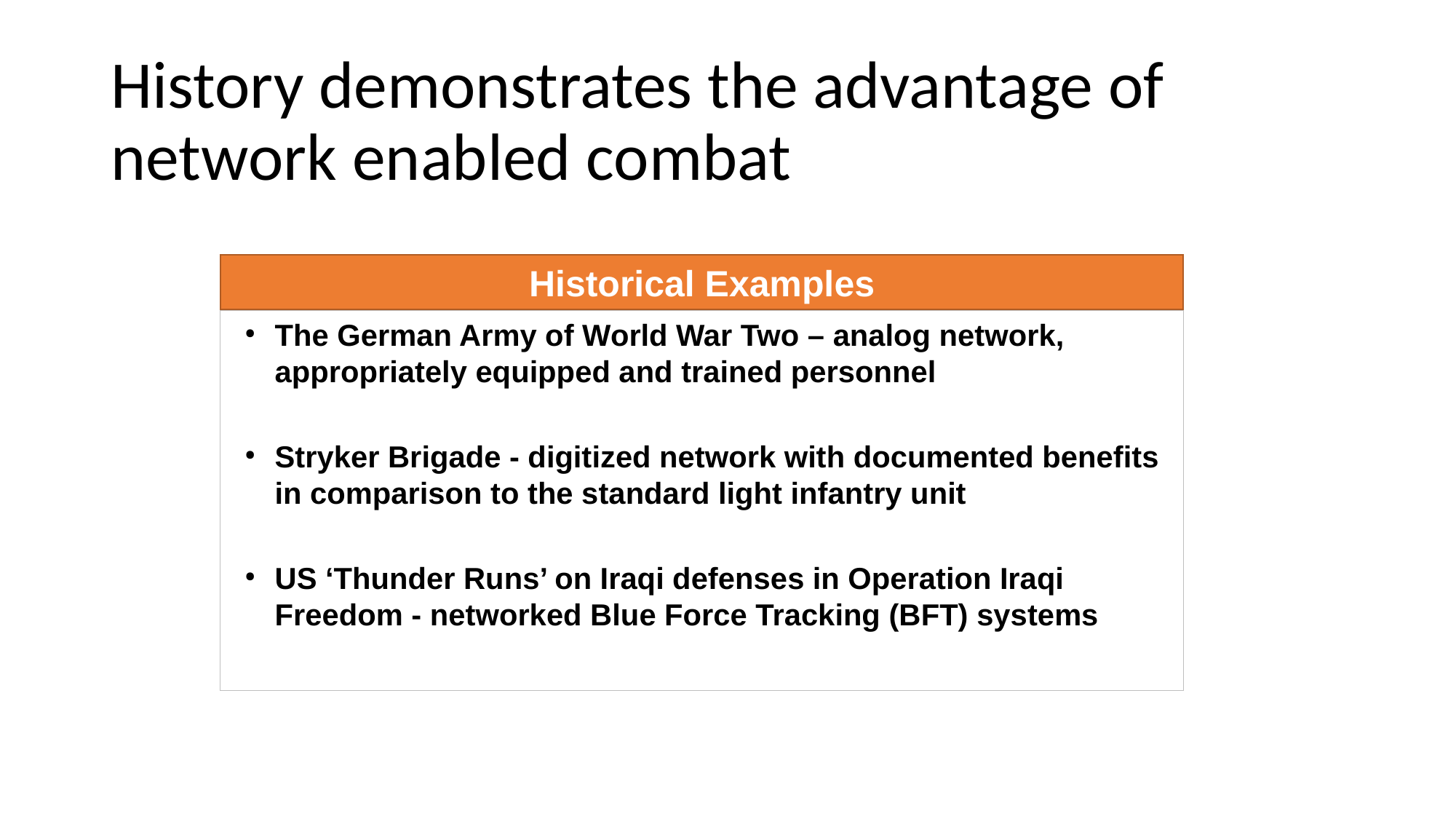

# History demonstrates the advantage of network enabled combat
Historical Examples
The German Army of World War Two – analog network, appropriately equipped and trained personnel

Stryker Brigade - digitized network with documented benefits in comparison to the standard light infantry unit

US ‘Thunder Runs’ on Iraqi defenses in Operation Iraqi Freedom - networked Blue Force Tracking (BFT) systems